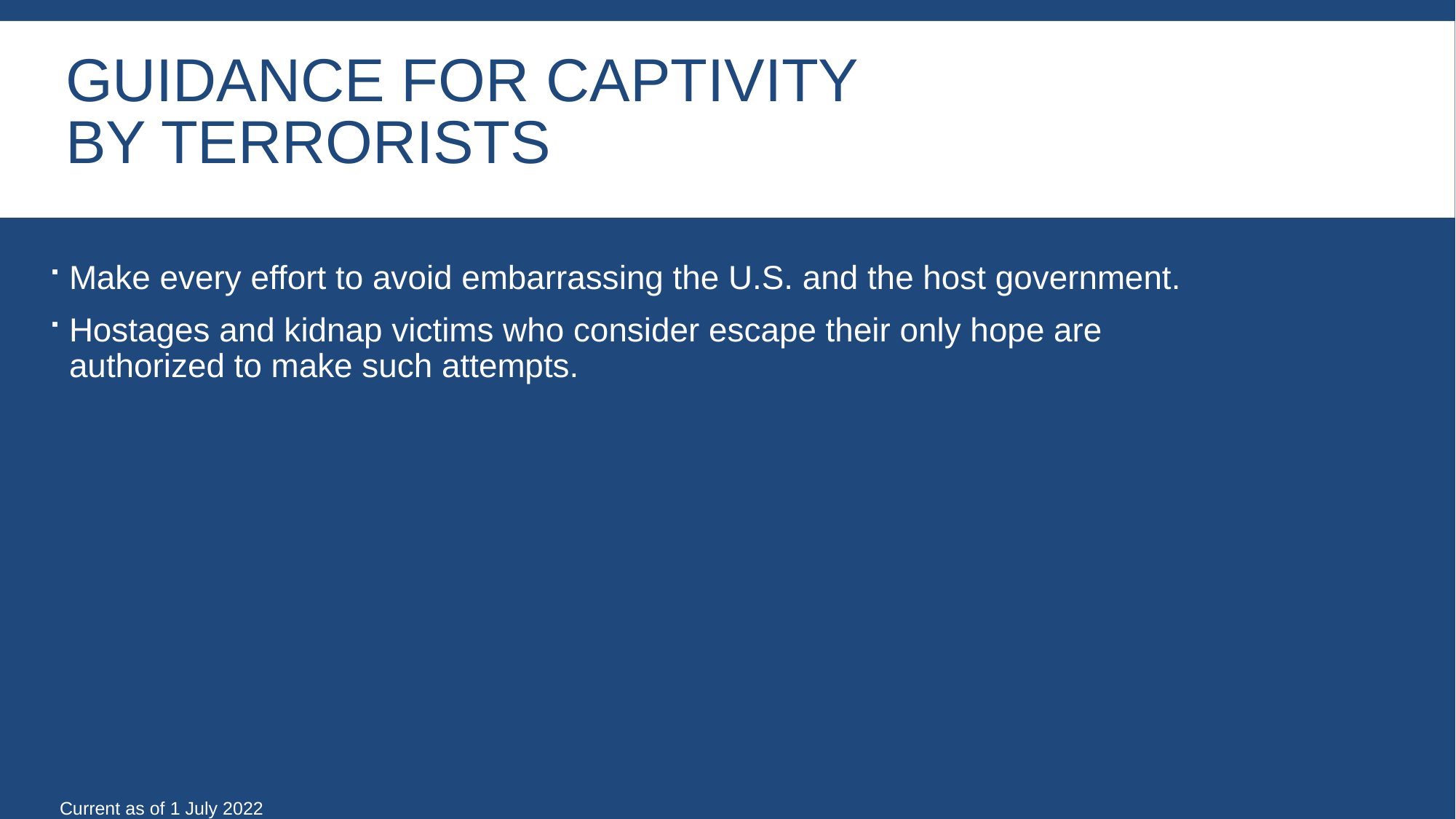

# Guidance For Captivity By Terrorists
Make every effort to avoid embarrassing the U.S. and the host government.
Hostages and kidnap victims who consider escape their only hope are authorized to make such attempts.